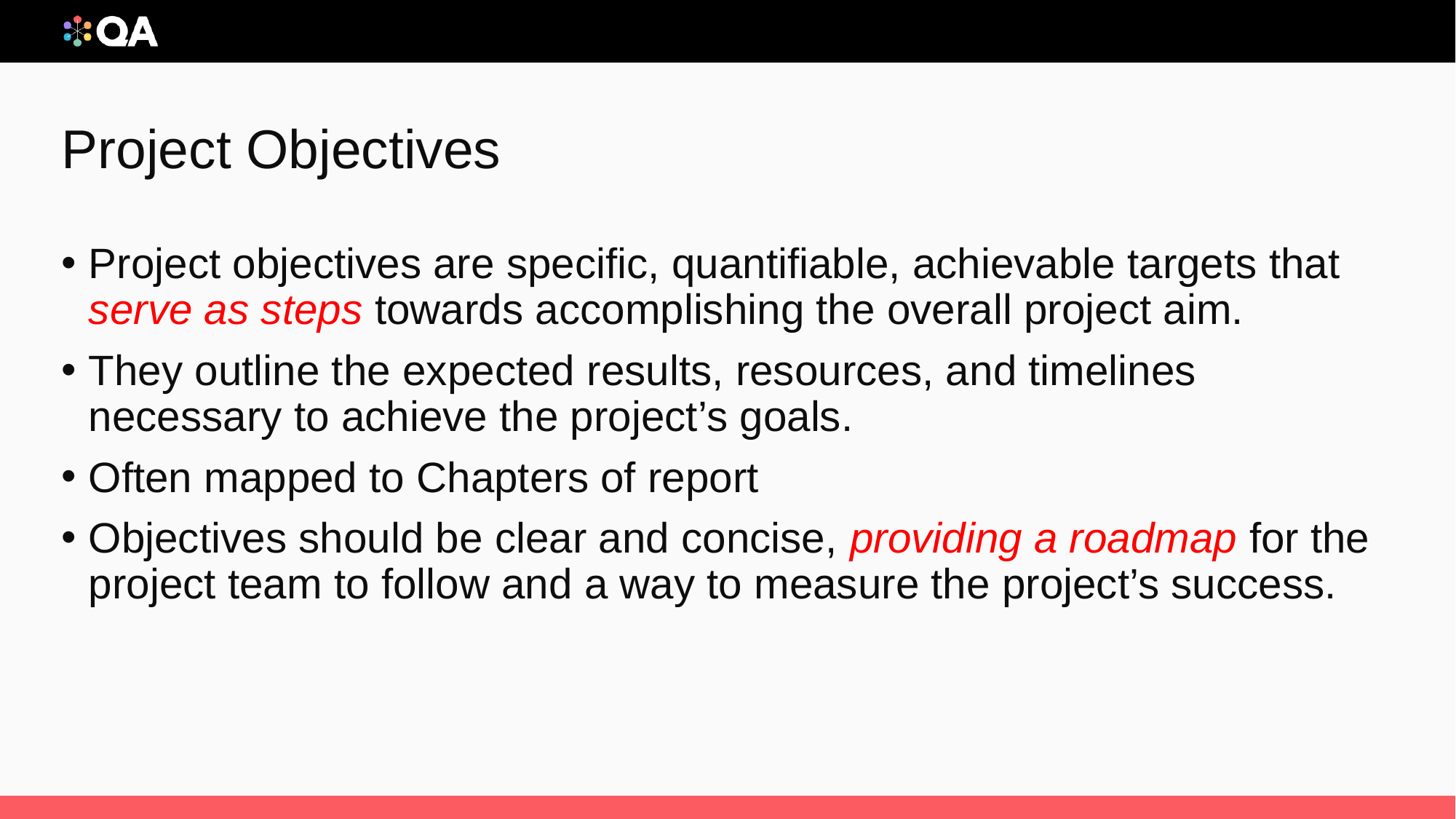

# Project Objectives
Project objectives are specific, quantifiable, achievable targets that serve as steps towards accomplishing the overall project aim.
They outline the expected results, resources, and timelines necessary to achieve the project’s goals.
Often mapped to Chapters of report
Objectives should be clear and concise, providing a roadmap for the project team to follow and a way to measure the project’s success.